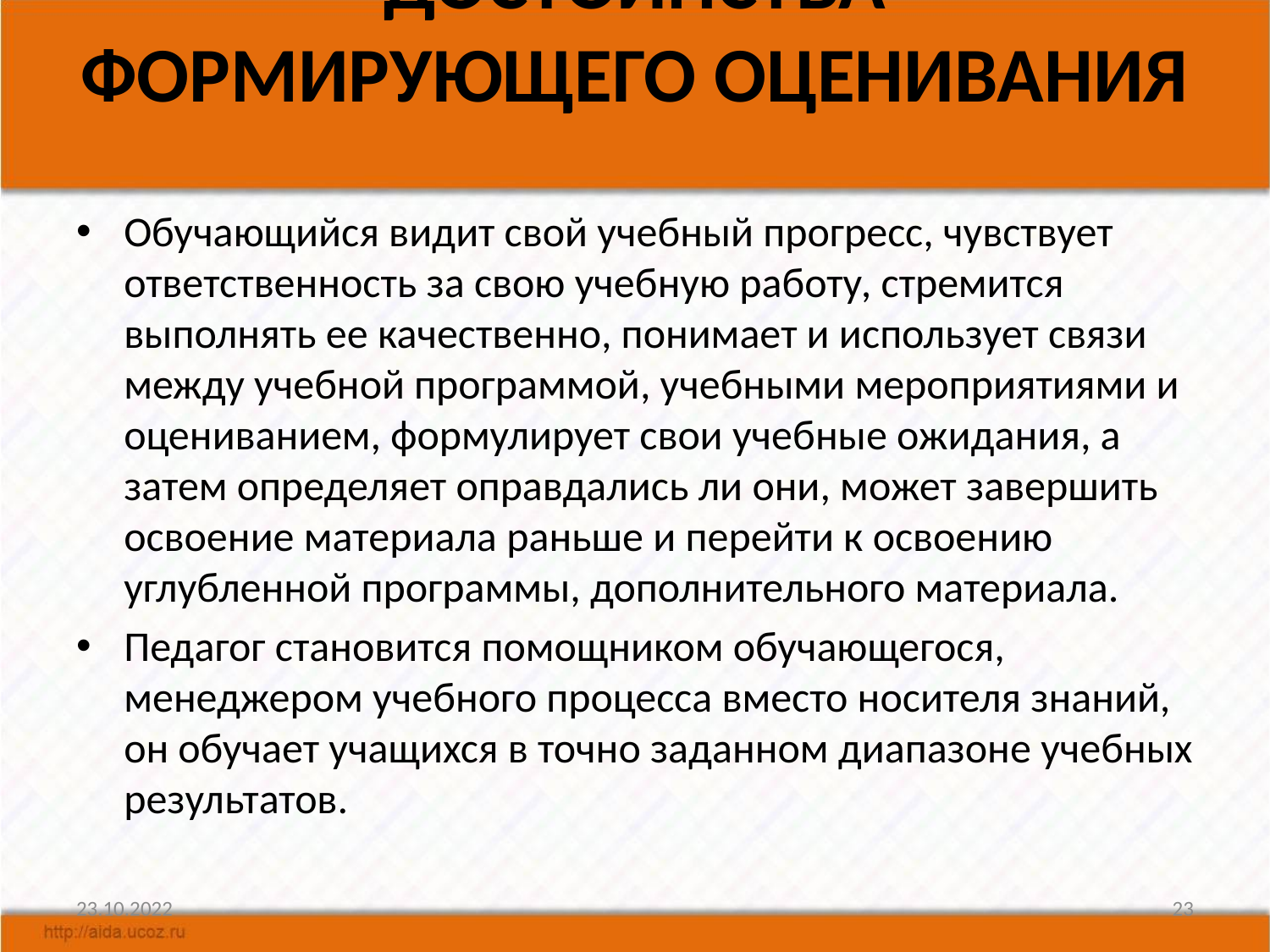

# ДОСТОИНСТВА ФОРМИРУЮЩЕГО ОЦЕНИВАНИЯ
Обучающийся видит свой учебный прогресс, чувствует ответственность за свою учебную работу, стремится выполнять ее качественно, понимает и использует связи между учебной программой, учебными мероприятиями и оцениванием, формулирует свои учебные ожидания, а затем определяет оправдались ли они, может завершить освоение материала раньше и перейти к освоению углубленной программы, дополнительного материала.
Педагог становится помощником обучающегося, менеджером учебного процесса вместо носителя знаний, он обучает учащихся в точно заданном диапазоне учебных результатов.
23.10.2022
23